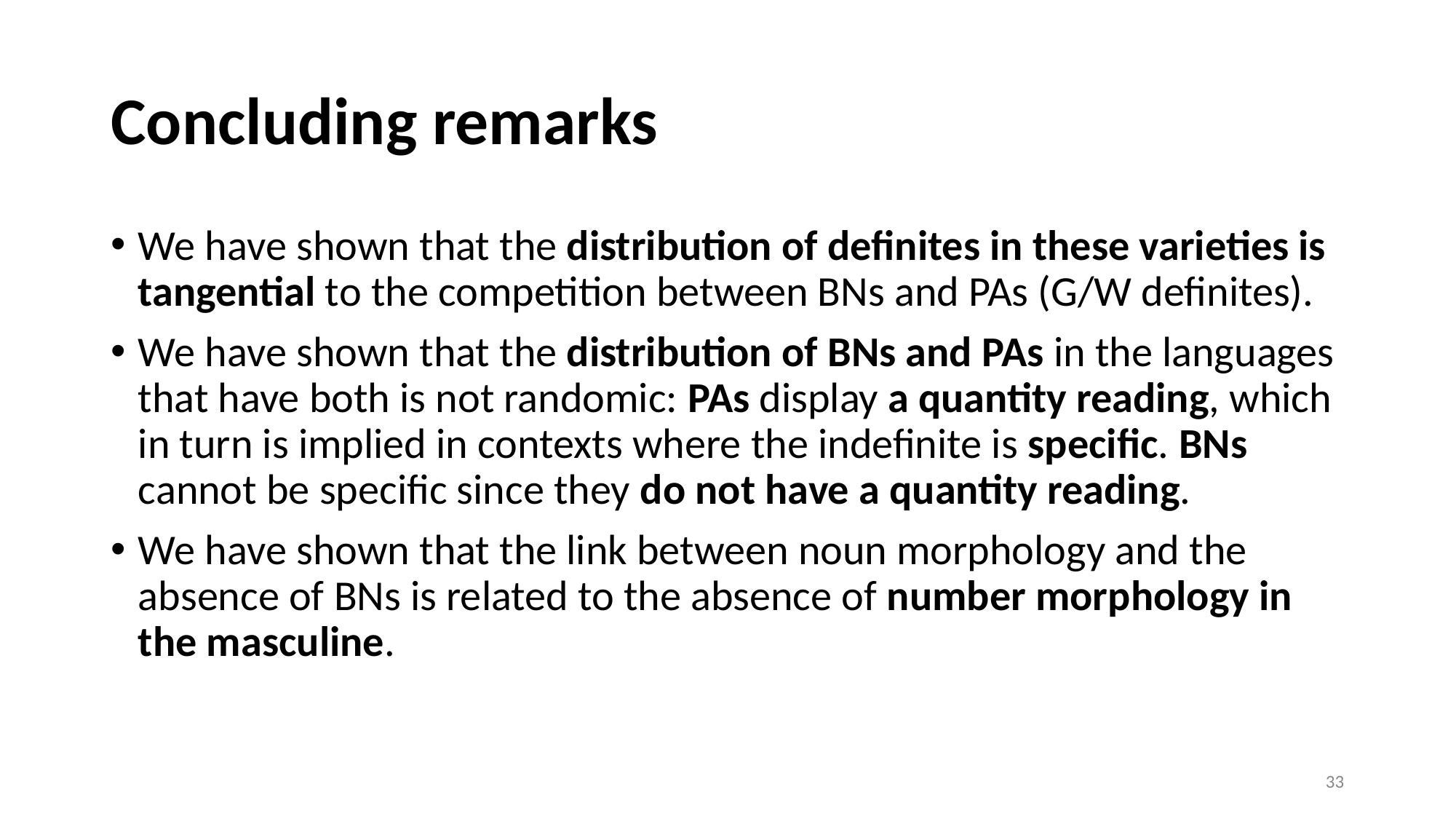

# Concluding remarks
We have shown that the distribution of definites in these varieties is tangential to the competition between BNs and PAs (G/W definites).
We have shown that the distribution of BNs and PAs in the languages that have both is not randomic: PAs display a quantity reading, which in turn is implied in contexts where the indefinite is specific. BNs cannot be specific since they do not have a quantity reading.
We have shown that the link between noun morphology and the absence of BNs is related to the absence of number morphology in the masculine.

33